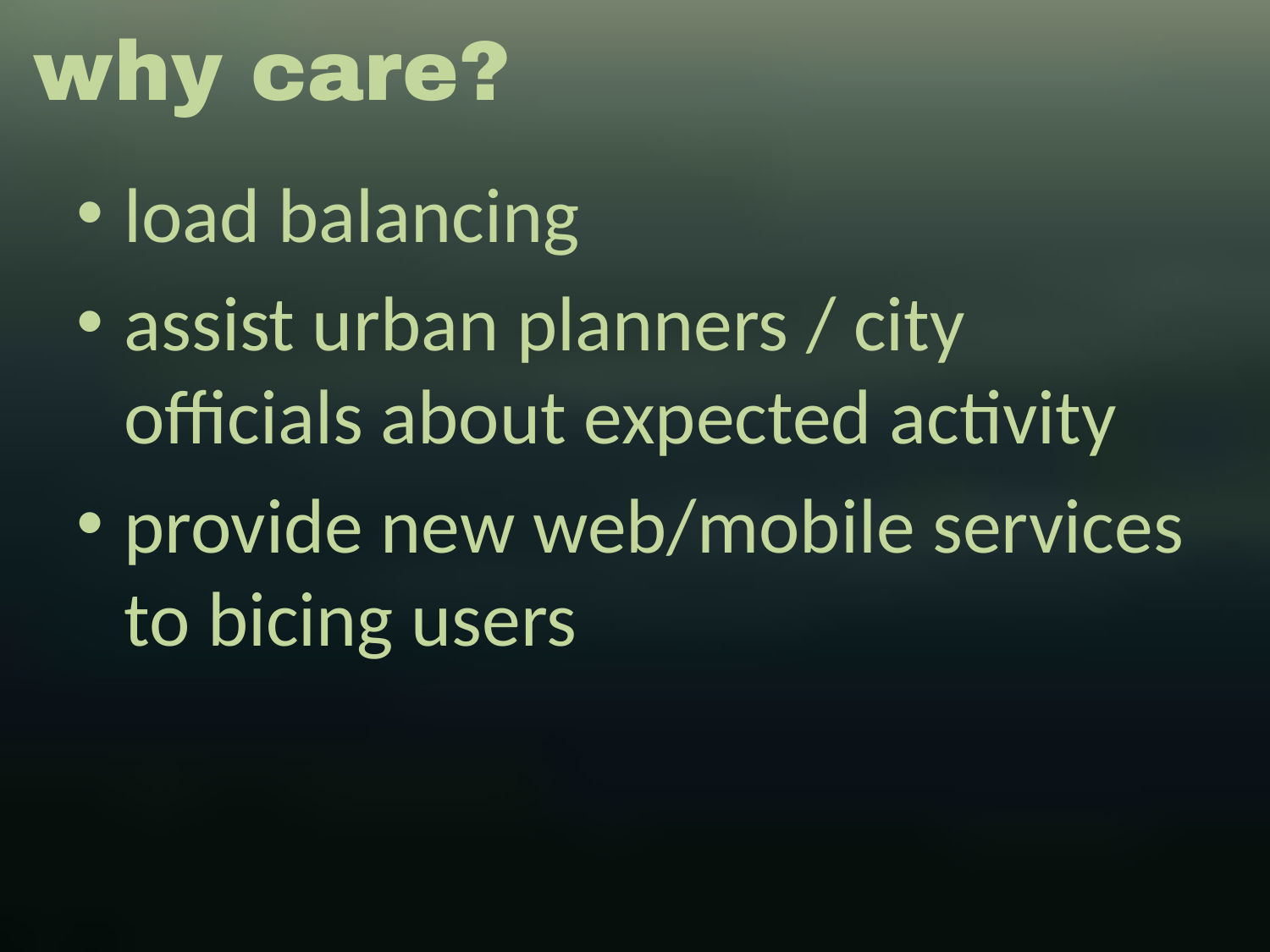

# why care?
load balancing
assist urban planners / city officials about expected activity
provide new web/mobile services to bicing users